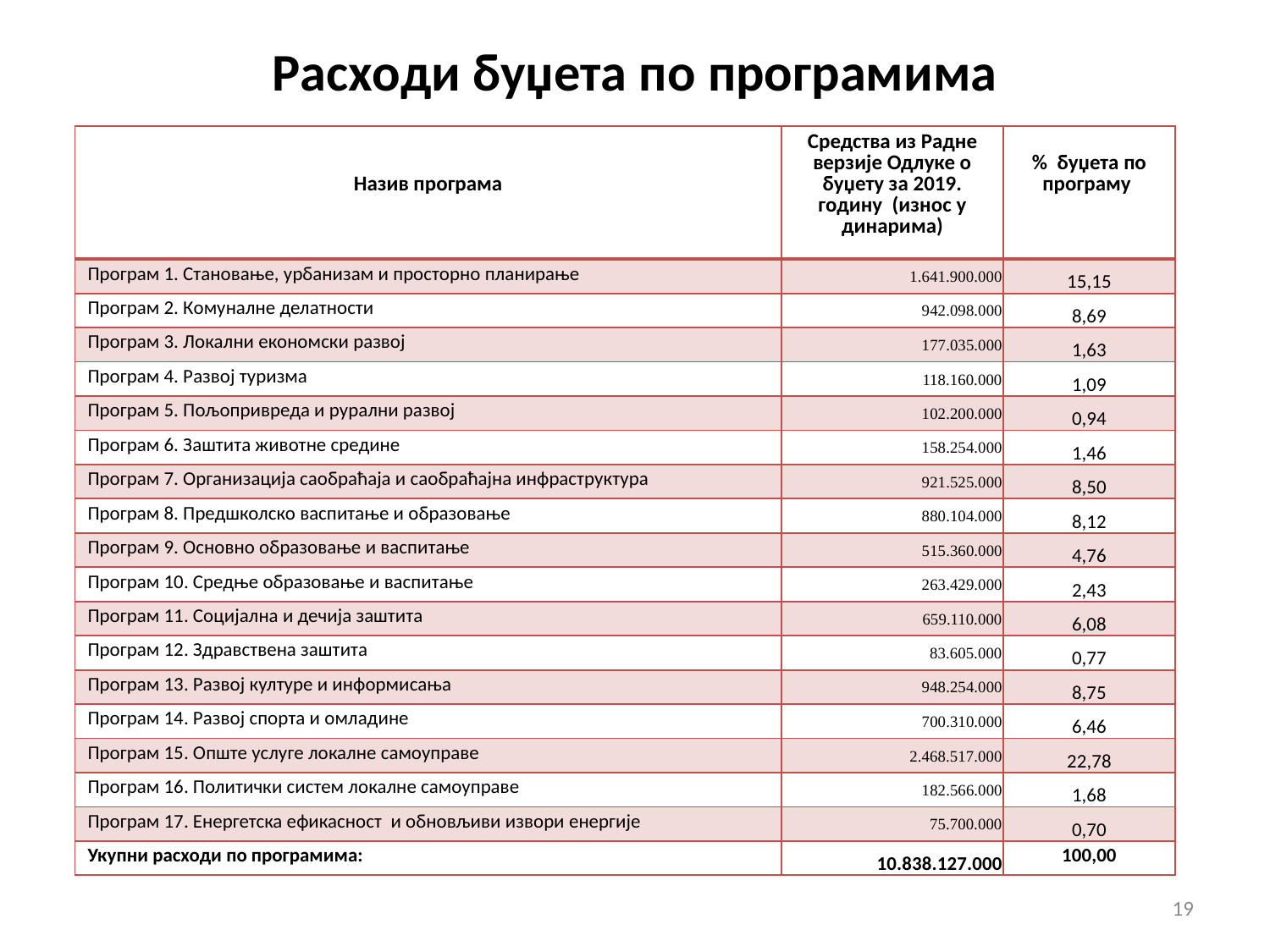

# Расходи буџета по програмима
| Назив програма | Средства из Радне верзије Одлуке о буџету за 2019. годину (износ у динарима) | % буџета по програму |
| --- | --- | --- |
| Програм 1. Становање, урбанизам и просторно планирање | 1.641.900.000 | 15,15 |
| Програм 2. Комуналне делатности | 942.098.000 | 8,69 |
| Програм 3. Локални економски развој | 177.035.000 | 1,63 |
| Програм 4. Развој туризма | 118.160.000 | 1,09 |
| Програм 5. Пољопривреда и рурални развој | 102.200.000 | 0,94 |
| Програм 6. Заштита животне средине | 158.254.000 | 1,46 |
| Програм 7. Организација саобраћаја и саобраћајна инфраструктура | 921.525.000 | 8,50 |
| Програм 8. Предшколско васпитање и образовање | 880.104.000 | 8,12 |
| Програм 9. Основно образовање и васпитање | 515.360.000 | 4,76 |
| Програм 10. Средње образовање и васпитање | 263.429.000 | 2,43 |
| Програм 11. Социјална и дечија заштита | 659.110.000 | 6,08 |
| Програм 12. Здравствена заштита | 83.605.000 | 0,77 |
| Програм 13. Развој културе и информисања | 948.254.000 | 8,75 |
| Програм 14. Развој спорта и омладине | 700.310.000 | 6,46 |
| Програм 15. Опште услуге локалне самоуправе | 2.468.517.000 | 22,78 |
| Програм 16. Политички систем локалне самоуправе | 182.566.000 | 1,68 |
| Програм 17. Енергетска ефикасност и обновљиви извори енергије | 75.700.000 | 0,70 |
| Укупни расходи по програмима: | 10.838.127.000 | 100,00 |
19